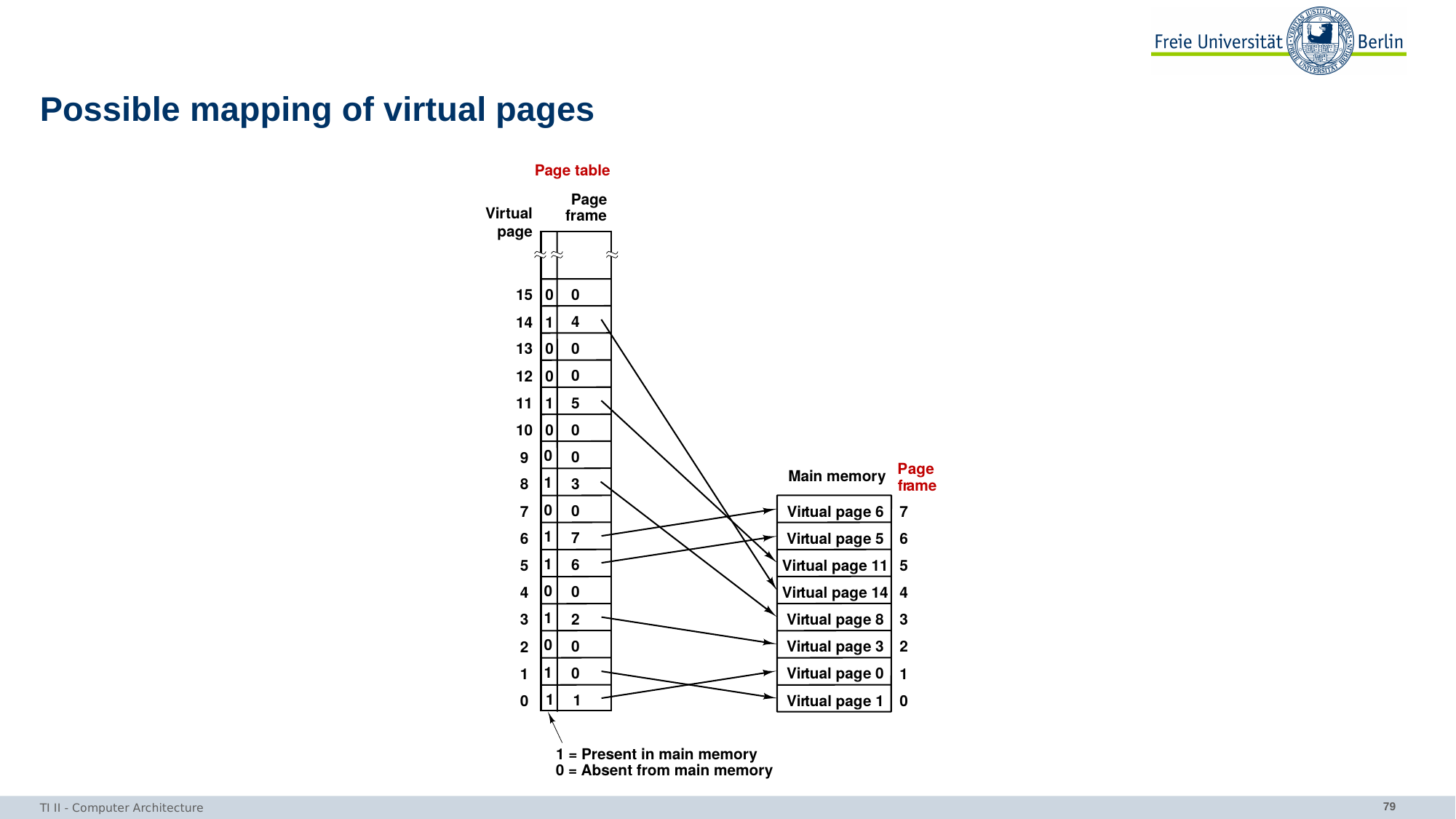

# Possible mapping of virtual pages
Page table
Page
Virtual page
frame

0
15
0

4
14
1

0
13
0

0
12
0

5
11
1

0
10
0

0
0
9
P
age
Main memory

1
3
8
fr
ame

0
0
7
Vir
tual page 6
7

1
7
6
Vir
tual page 5
6

1
6
5
Vir
tual page 11
5

0
0
Vir
tual page 14
4
4

1
2
Vir
tual page 8
3
3

0
0
Vir
tual page 3
2
2

1
0
Vir
tual page 0
1
1

1
1
0
Vir
tual page 1
0

1 = Present in main memory
0 = Absent from main memory
TI II - Computer Architecture